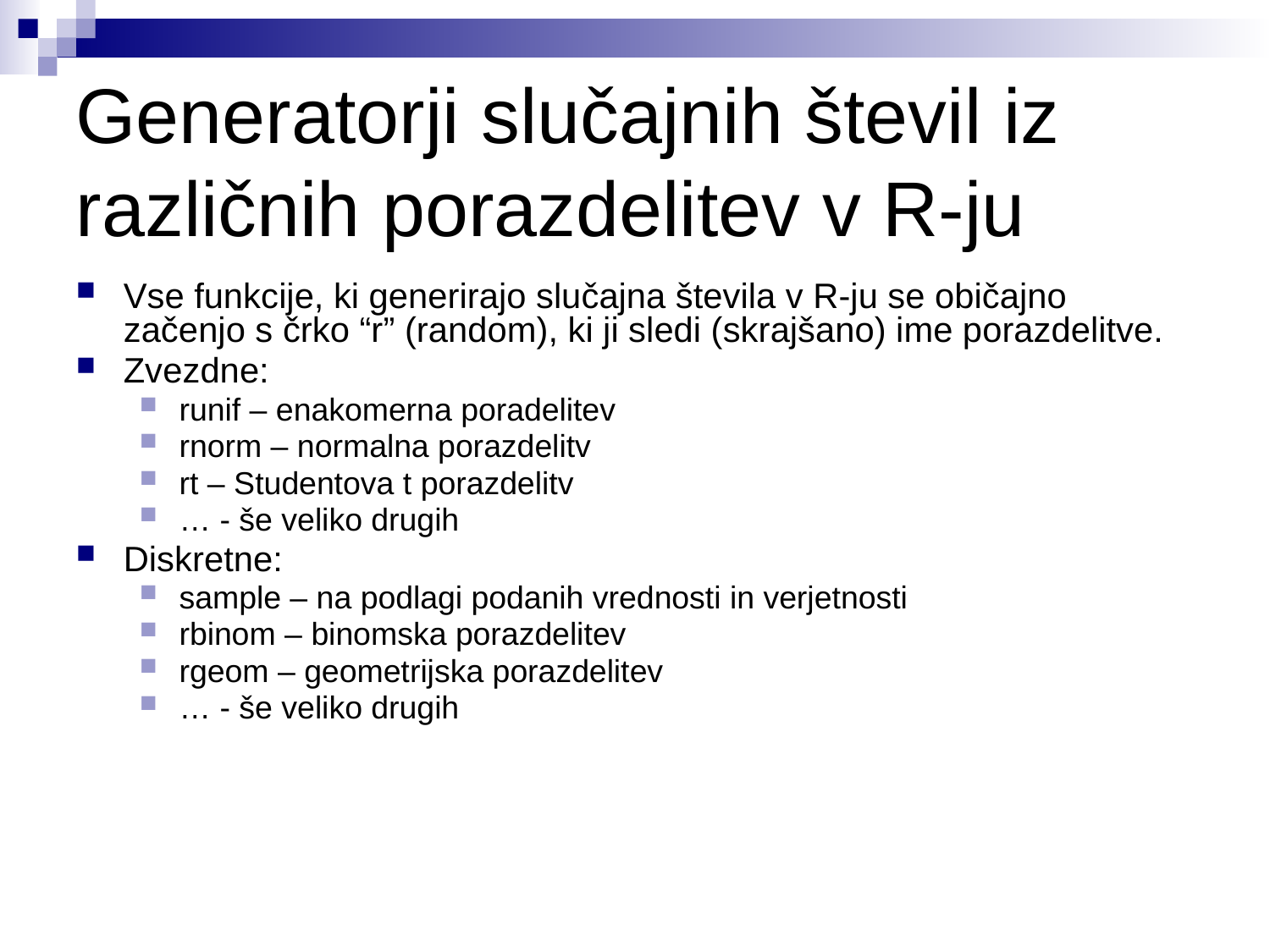

# Generatorji slučajnih števil iz različnih porazdelitev v R-ju
Vse funkcije, ki generirajo slučajna števila v R-ju se običajno začenjo s črko “r” (random), ki ji sledi (skrajšano) ime porazdelitve.
Zvezdne:
runif – enakomerna poradelitev
rnorm – normalna porazdelitv
rt – Studentova t porazdelitv
… - še veliko drugih
Diskretne:
sample – na podlagi podanih vrednosti in verjetnosti
rbinom – binomska porazdelitev
rgeom – geometrijska porazdelitev
… - še veliko drugih